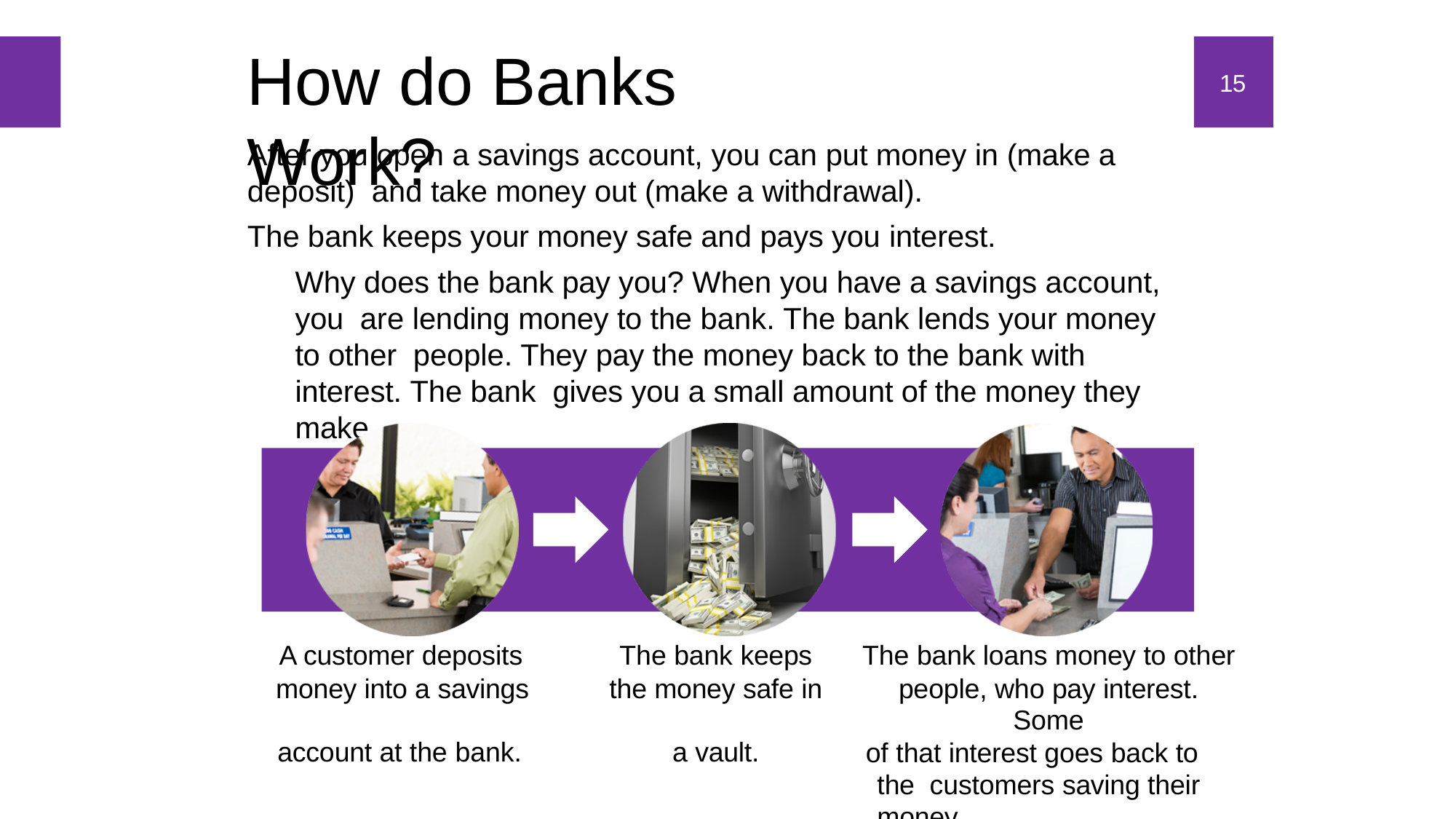

# How do Banks Work?
15
After you open a savings account, you can put money in (make a deposit)  and take money out (make a withdrawal).
The bank keeps your money safe and pays you interest.
Why does the bank pay you? When you have a savings account, you  are lending money to the bank. The bank lends your money to other  people. They pay the money back to the bank with interest. The bank  gives you a small amount of the money they make.

| A customer deposits | The bank keeps | The bank loans money to other |
| --- | --- | --- |
| money into a savings | the money safe in | people, who pay interest. Some |
| account at the bank. | a vault. | of that interest goes back to the customers saving their money |
| Money Smart for Young People Grades 3 -- 5 |  | in the bank. |